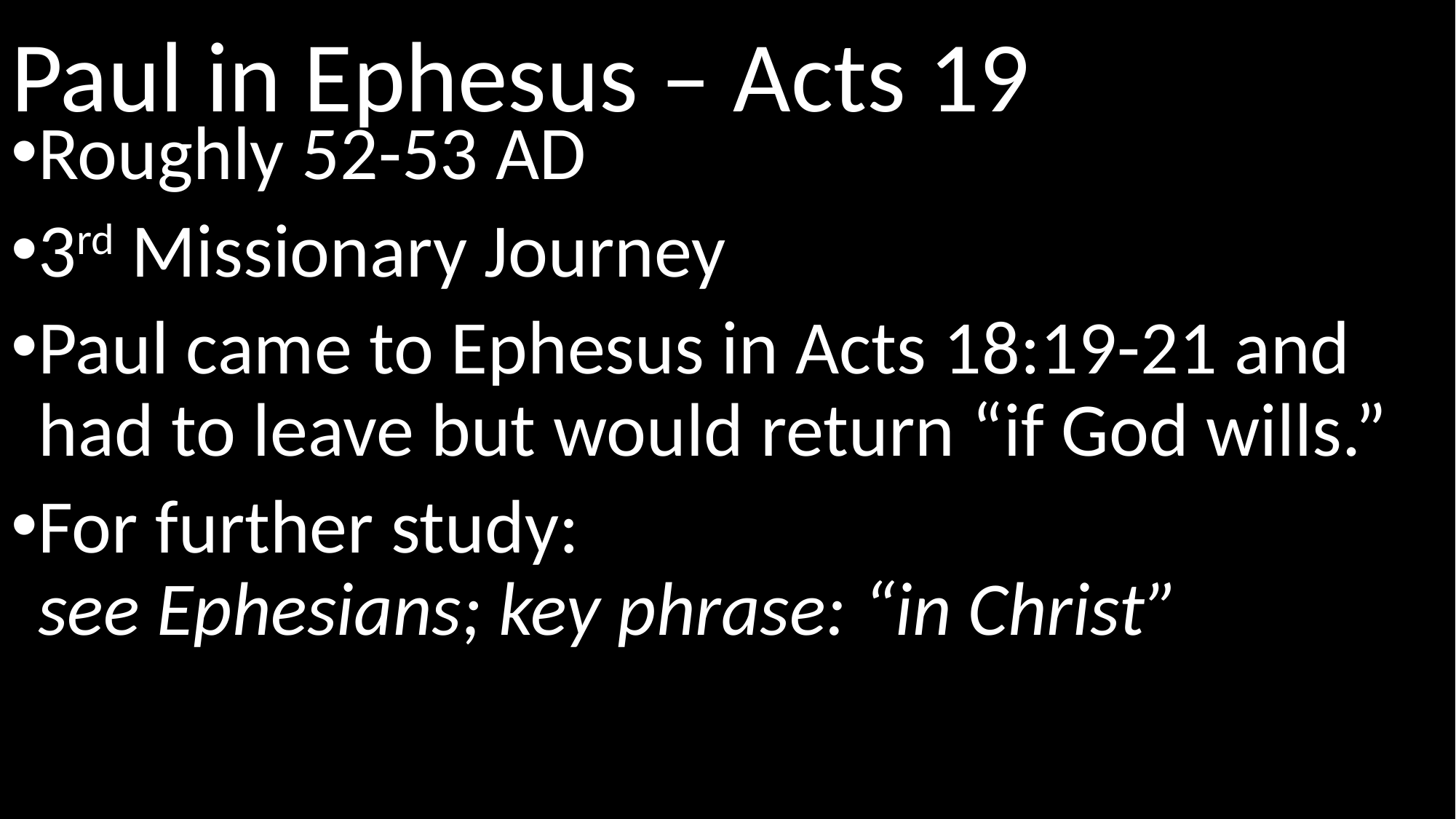

# Paul in Ephesus – Acts 19
Roughly 52-53 AD
3rd Missionary Journey
Paul came to Ephesus in Acts 18:19-21 and had to leave but would return “if God wills.”
For further study:
see Ephesians; key phrase: “in Christ”